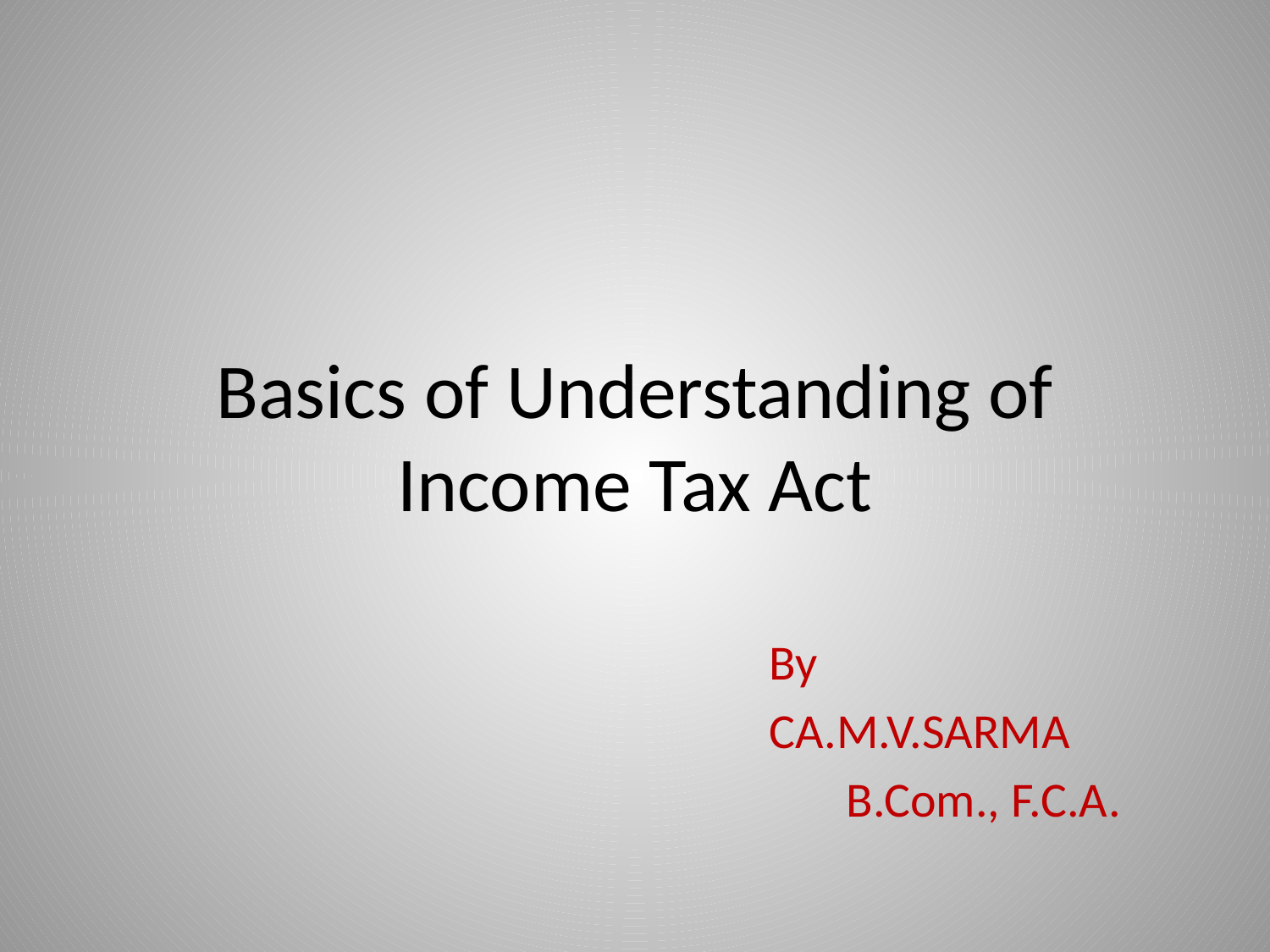

# Basics of Understanding of Income Tax Act
                                                              By
                                                              CA.M.V.SARMA
                                                                     B.Com., F.C.A.